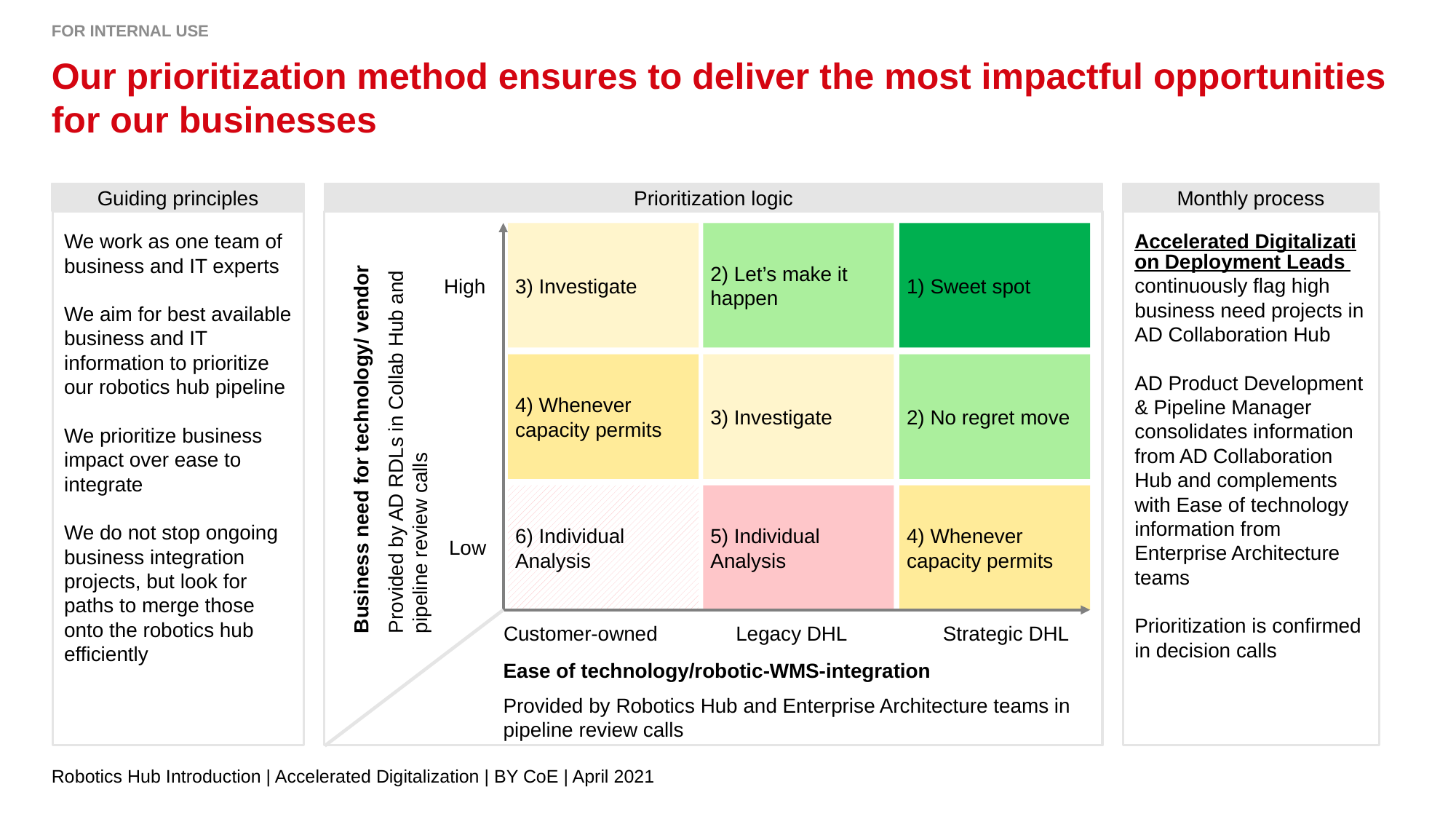

# Our prioritization method ensures to deliver the most impactful opportunities for our businesses
Prioritization logic
Guiding principles
We work as one team of business and IT experts
We aim for best available business and IT information to prioritize our robotics hub pipeline
We prioritize business impact over ease to integrate
We do not stop ongoing business integration projects, but look for paths to merge those onto the robotics hub efficiently
Monthly process
Accelerated Digitalization Deployment Leads continuously flag high business need projects in AD Collaboration Hub
AD Product Development & Pipeline Manager consolidates information from AD Collaboration Hub and complements with Ease of technology information from Enterprise Architecture teams
Prioritization is confirmed in decision calls

3) Investigate
2) Let’s make it happen
1) Sweet spot

High
4) Whenever capacity permits
3) Investigate
2) No regret move
Business need for technology/ vendor
Provided by AD RDLs in Collab Hub and pipeline review calls
6) Individual Analysis
5) Individual Analysis
4) Whenever capacity permits
Low
Customer-owned
Legacy DHL
Strategic DHL
Ease of technology/robotic-WMS-integration
Provided by Robotics Hub and Enterprise Architecture teams in pipeline review calls
Robotics Hub Introduction | Accelerated Digitalization | BY CoE | April 2021